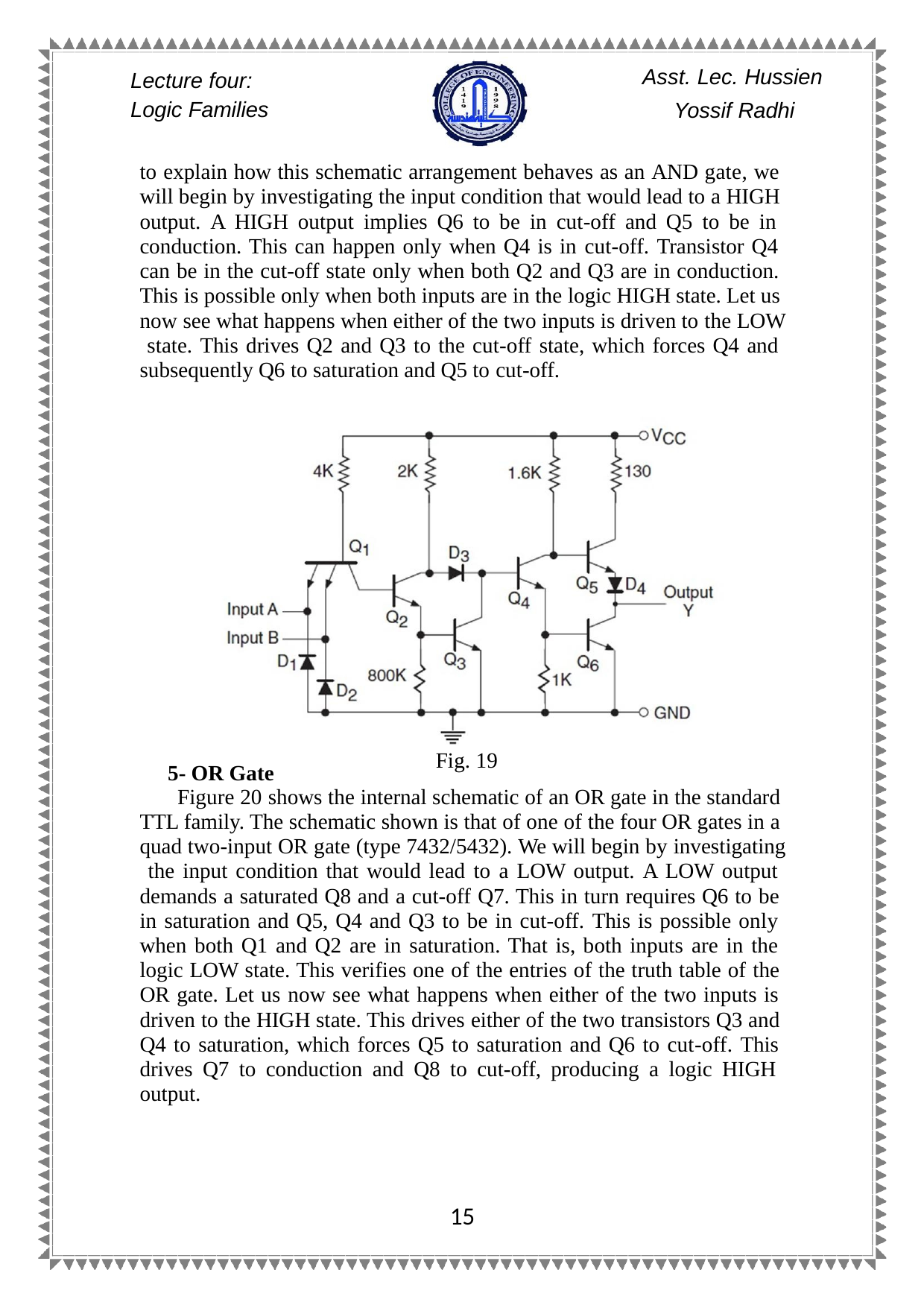

Asst. Lec. Hussien  Yossif Radhi

Lecture four:  Logic Families

to explain how this schematic arrangement behaves as an AND gate, we  will begin by investigating the input condition that would lead to a HIGH  output. A HIGH output implies Q6 to be in cut-off and Q5 to be in  conduction. This can happen only when Q4 is in cut-off. Transistor Q4  can be in the cut-off state only when both Q2 and Q3 are in conduction.  This is possible only when both inputs are in the logic HIGH state. Let us  now see what happens when either of the two inputs is driven to the LOW  state. This drives Q2 and Q3 to the cut-off state, which forces Q4 and  subsequently Q6 to saturation and Q5 to cut-off.

Fig. 19

5- OR Gate
Figure 20 shows the internal schematic of an OR gate in the standard  TTL family. The schematic shown is that of one of the four OR gates in a  quad two-input OR gate (type 7432/5432). We will begin by investigating  the input condition that would lead to a LOW output. A LOW output  demands a saturated Q8 and a cut-off Q7. This in turn requires Q6 to be  in saturation and Q5, Q4 and Q3 to be in cut-off. This is possible only  when both Q1 and Q2 are in saturation. That is, both inputs are in the  logic LOW state. This verifies one of the entries of the truth table of the  OR gate. Let us now see what happens when either of the two inputs is  driven to the HIGH state. This drives either of the two transistors Q3 and  Q4 to saturation, which forces Q5 to saturation and Q6 to cut-off. This  drives Q7 to conduction and Q8 to cut-off, producing a logic HIGH  output.
15